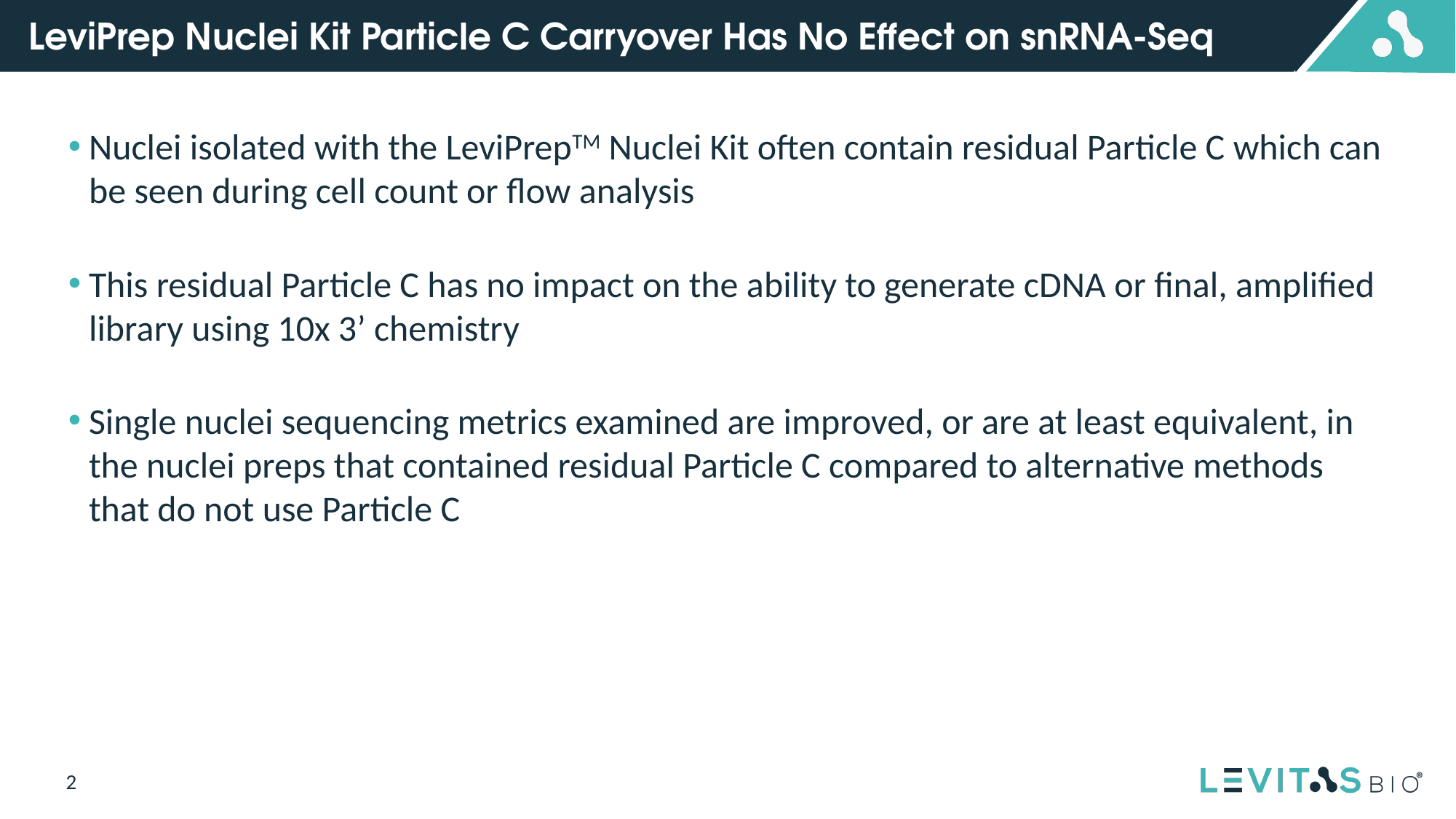

# LeviPrep Nuclei Kit Particle C Carryover Has No Effect on snRNA-Seq
Nuclei isolated with the LeviPrepTM Nuclei Kit often contain residual Particle C which can be seen during cell count or flow analysis

This residual Particle C has no impact on the ability to generate cDNA or final, amplified library using 10x 3’ chemistry

Single nuclei sequencing metrics examined are improved, or are at least equivalent, in the nuclei preps that contained residual Particle C compared to alternative methods that do not use Particle C
2